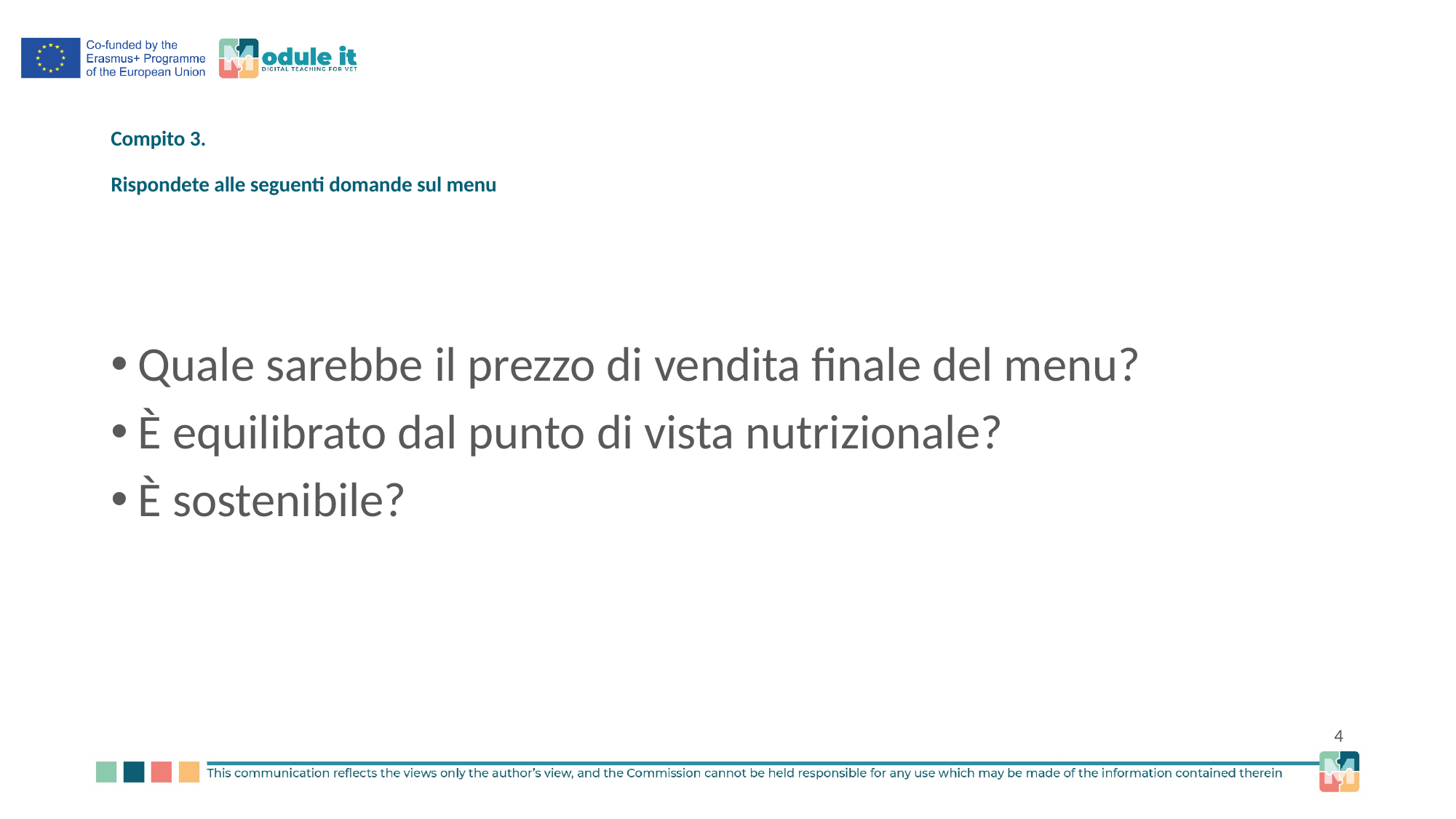

# Compito 3. Rispondete alle seguenti domande sul menu

Quale sarebbe il prezzo di vendita finale del menu?
È equilibrato dal punto di vista nutrizionale?
È sostenibile?